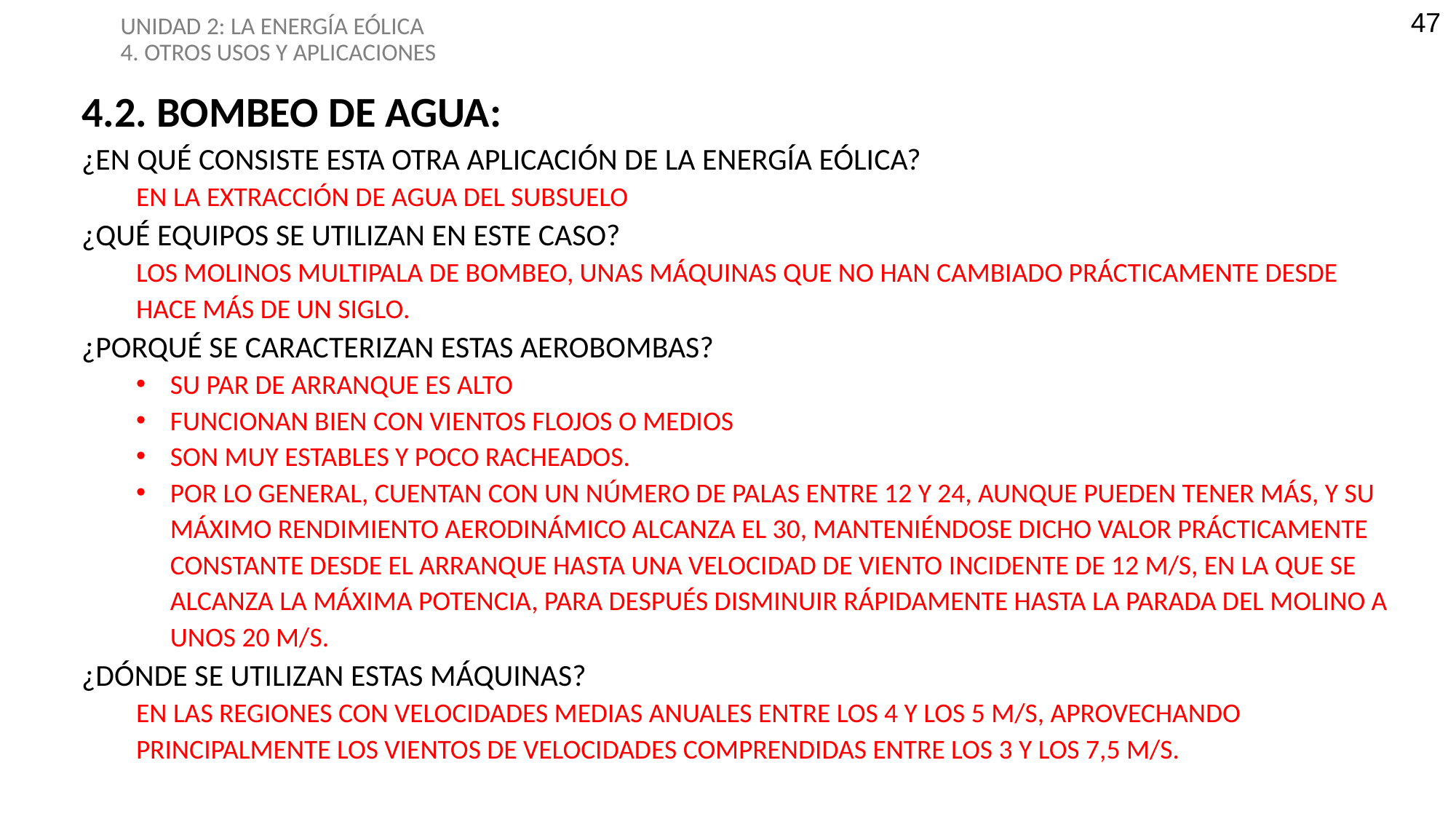

UNIDAD 2: LA ENERGÍA EÓLICA
4. OTROS USOS Y APLICACIONES
47
4.2. BOMBEO DE AGUA:
¿EN QUÉ CONSISTE ESTA OTRA APLICACIÓN DE LA ENERGÍA EÓLICA?
EN LA EXTRACCIÓN DE AGUA DEL SUBSUELO
¿QUÉ EQUIPOS SE UTILIZAN EN ESTE CASO?
LOS MOLINOS MULTIPALA DE BOMBEO, UNAS MÁQUINAS QUE NO HAN CAMBIADO PRÁCTICAMENTE DESDE HACE MÁS DE UN SIGLO.
¿PORQUÉ SE CARACTERIZAN ESTAS AEROBOMBAS?
SU PAR DE ARRANQUE ES ALTO
FUNCIONAN BIEN CON VIENTOS FLOJOS O MEDIOS
SON MUY ESTABLES Y POCO RACHEADOS.
POR LO GENERAL, CUENTAN CON UN NÚMERO DE PALAS ENTRE 12 Y 24, AUNQUE PUEDEN TENER MÁS, Y SU MÁXIMO RENDIMIENTO AERODINÁMICO ALCANZA EL 30, MANTENIÉNDOSE DICHO VALOR PRÁCTICAMENTE CONSTANTE DESDE EL ARRANQUE HASTA UNA VELOCIDAD DE VIENTO INCIDENTE DE 12 M/S, EN LA QUE SE ALCANZA LA MÁXIMA POTENCIA, PARA DESPUÉS DISMINUIR RÁPIDAMENTE HASTA LA PARADA DEL MOLINO A UNOS 20 M/S.
¿DÓNDE SE UTILIZAN ESTAS MÁQUINAS?
EN LAS REGIONES CON VELOCIDADES MEDIAS ANUALES ENTRE LOS 4 Y LOS 5 M/S, APROVECHANDO PRINCIPALMENTE LOS VIENTOS DE VELOCIDADES COMPRENDIDAS ENTRE LOS 3 Y LOS 7,5 M/S.